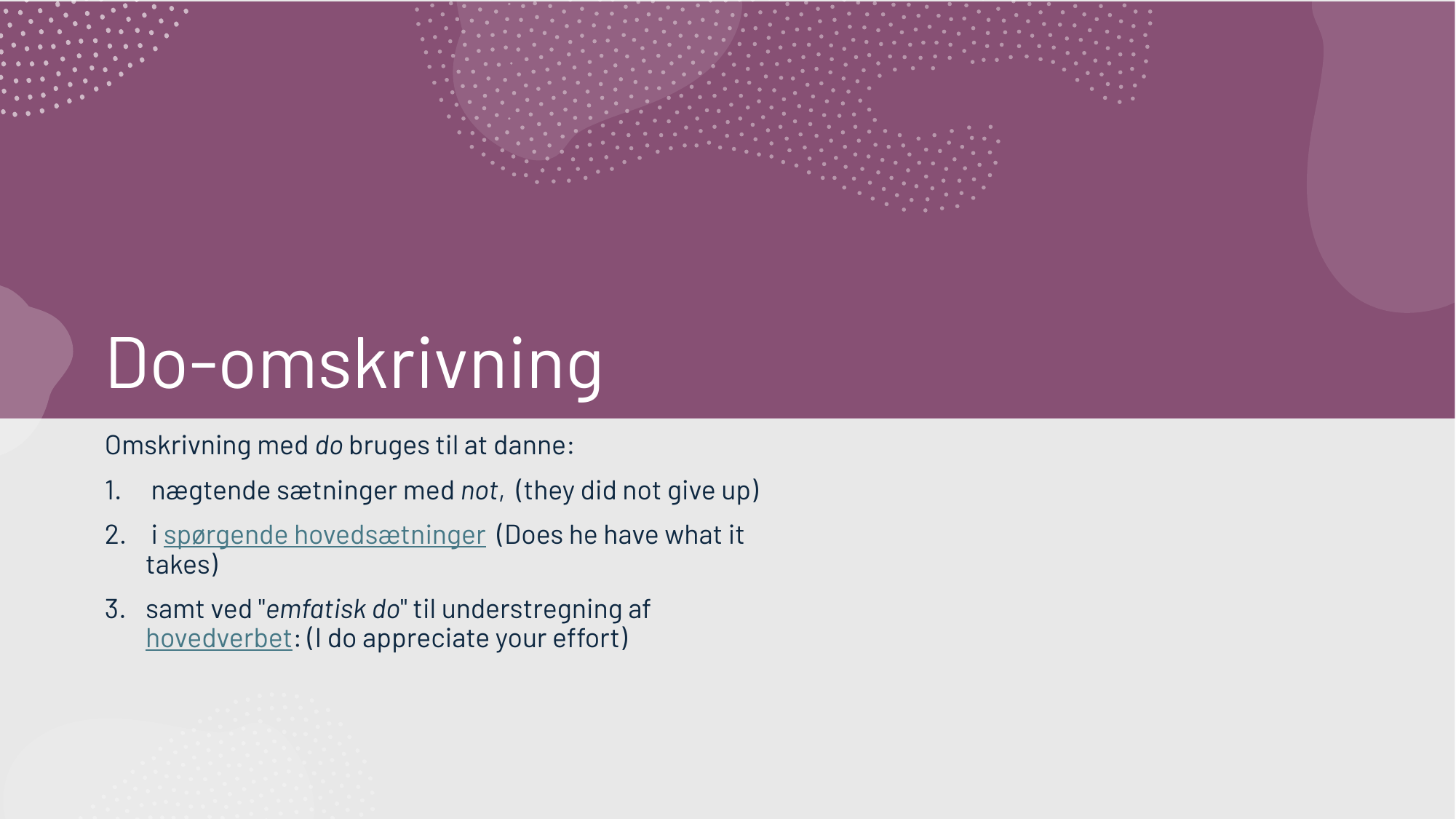

# Do-omskrivning
|  |  |
| --- | --- |
|  |  |
|  |  |
Omskrivning med do bruges til at danne:
 nægtende sætninger med not,  (they did not give up)
 i spørgende hovedsætninger  (Does he have what it takes)
samt ved "emfatisk do" til understregning af hovedverbet: (I do appreciate your effort)